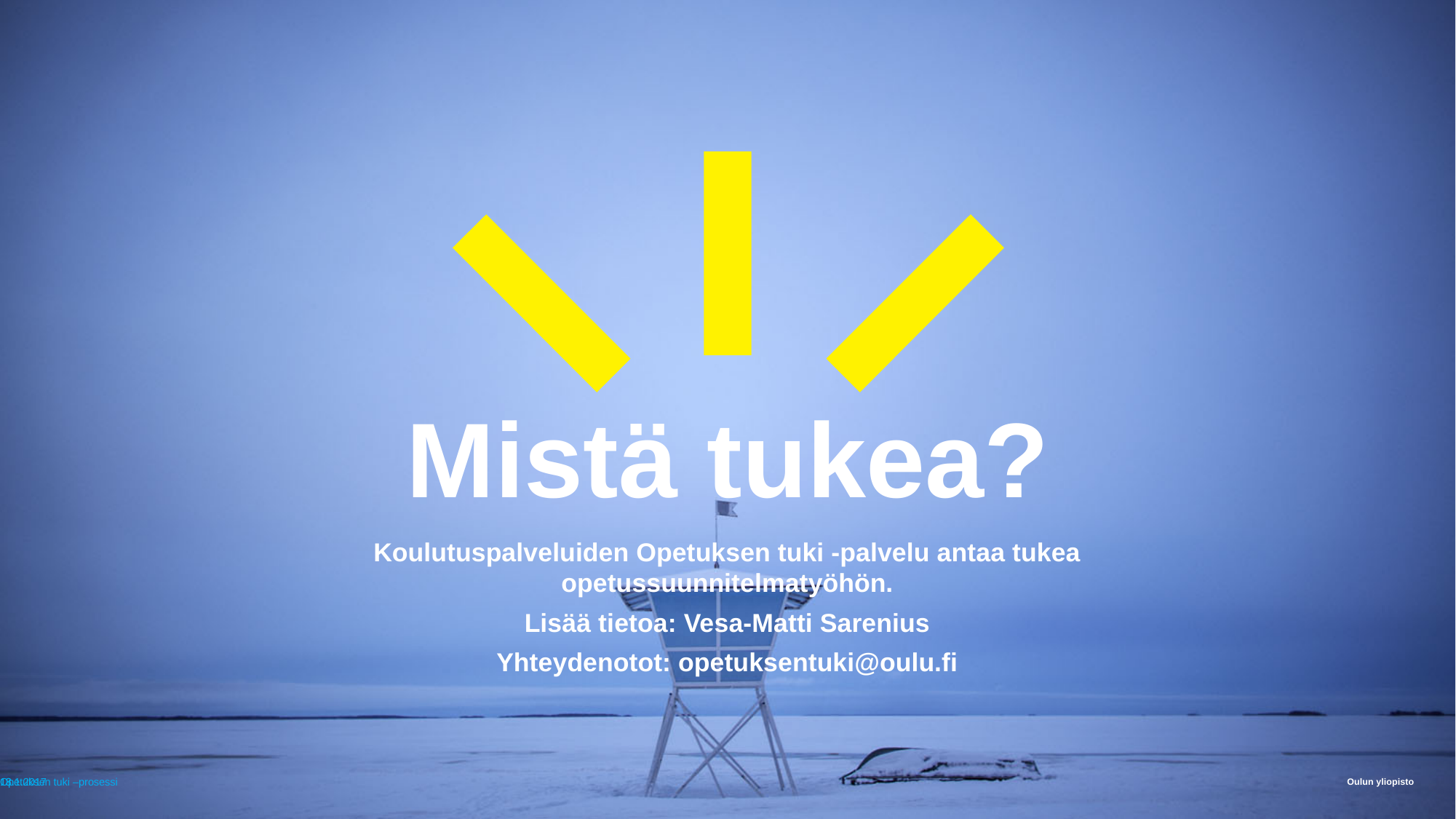

# Mistä tukea?
Koulutuspalveluiden Opetuksen tuki -palvelu antaa tukea opetussuunnitelmatyöhön.
Lisää tietoa: Vesa-Matti Sarenius
Yhteydenotot: opetuksentuki@oulu.fi

13.1.2017
18
Opetuksen tuki –prosessi